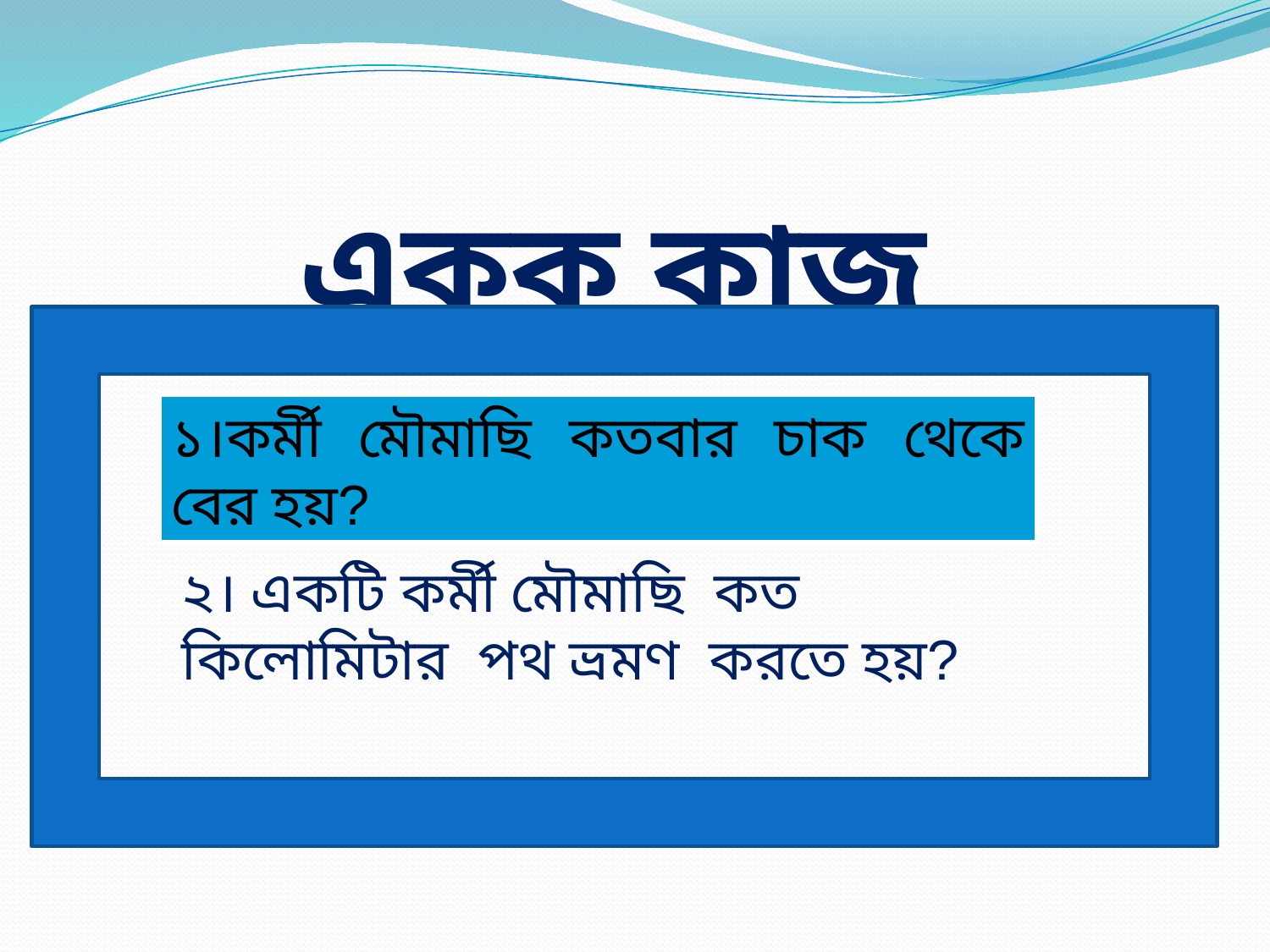

একক কাজ

১।কর্মী মৌমাছি কতবার চাক থেকে বের হয়?
২। একটি কর্মী মৌমাছি  কত  কিলোমিটার  পথ ভ্রমণ  করতে হয়?